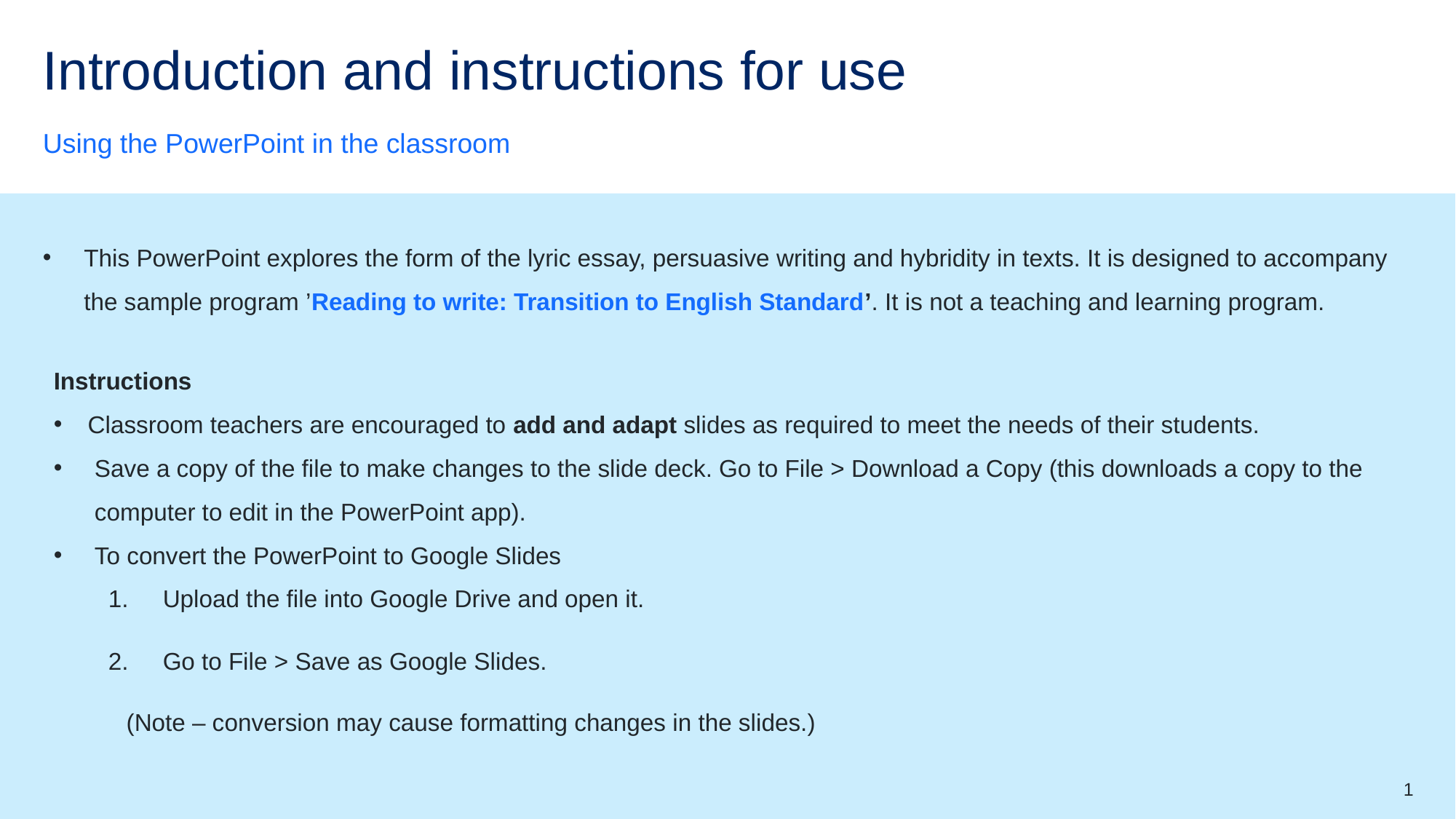

# Introduction and instructions for use
Using the PowerPoint in the classroom
This PowerPoint explores the form of the lyric essay, persuasive writing and hybridity in texts. It is designed to accompany the sample program ’Reading to write: Transition to English Standard’. It is not a teaching and learning program.

Instructions
Classroom teachers are encouraged to add and adapt slides as required to meet the needs of their students.
Save a copy of the file to make changes to the slide deck. Go to File > Download a Copy (this downloads a copy to the computer to edit in the PowerPoint app).
To convert the PowerPoint to Google Slides
Upload the file into Google Drive and open it.
Go to File > Save as Google Slides.
(Note – conversion may cause formatting changes in the slides.)
1